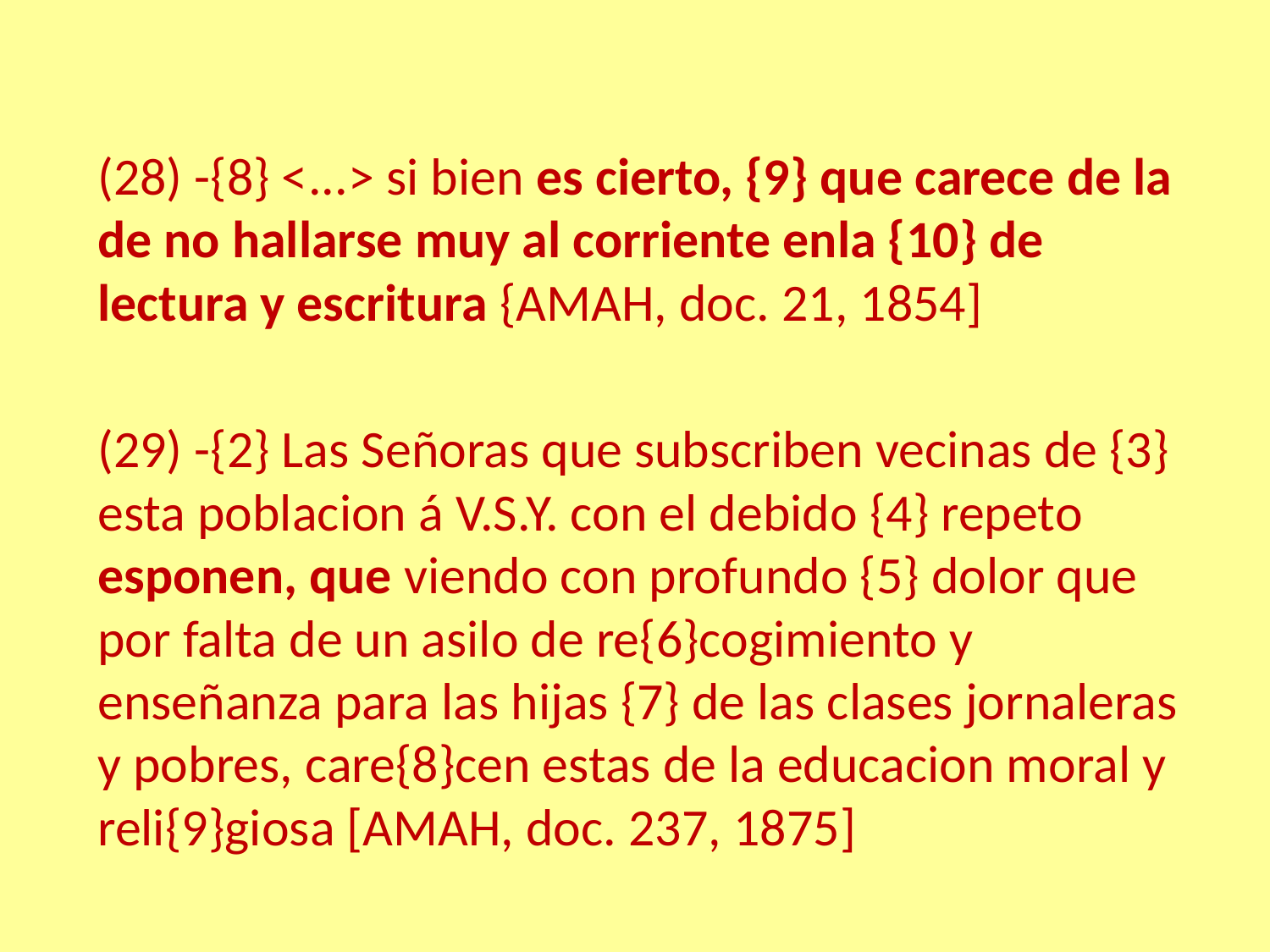

#
(28) -{8} <...> si bien es cierto, {9} que carece de la de no hallarse muy al corriente enla {10} de lectura y escritura {AMAH, doc. 21, 1854]

(29) -{2} Las Señoras que subscriben vecinas de {3} esta poblacion á V.S.Y. con el debido {4} repeto esponen, que viendo con profundo {5} dolor que por falta de un asilo de re{6}cogimiento y enseñanza para las hijas {7} de las clases jornaleras y pobres, care{8}cen estas de la educacion moral y reli{9}giosa [AMAH, doc. 237, 1875]